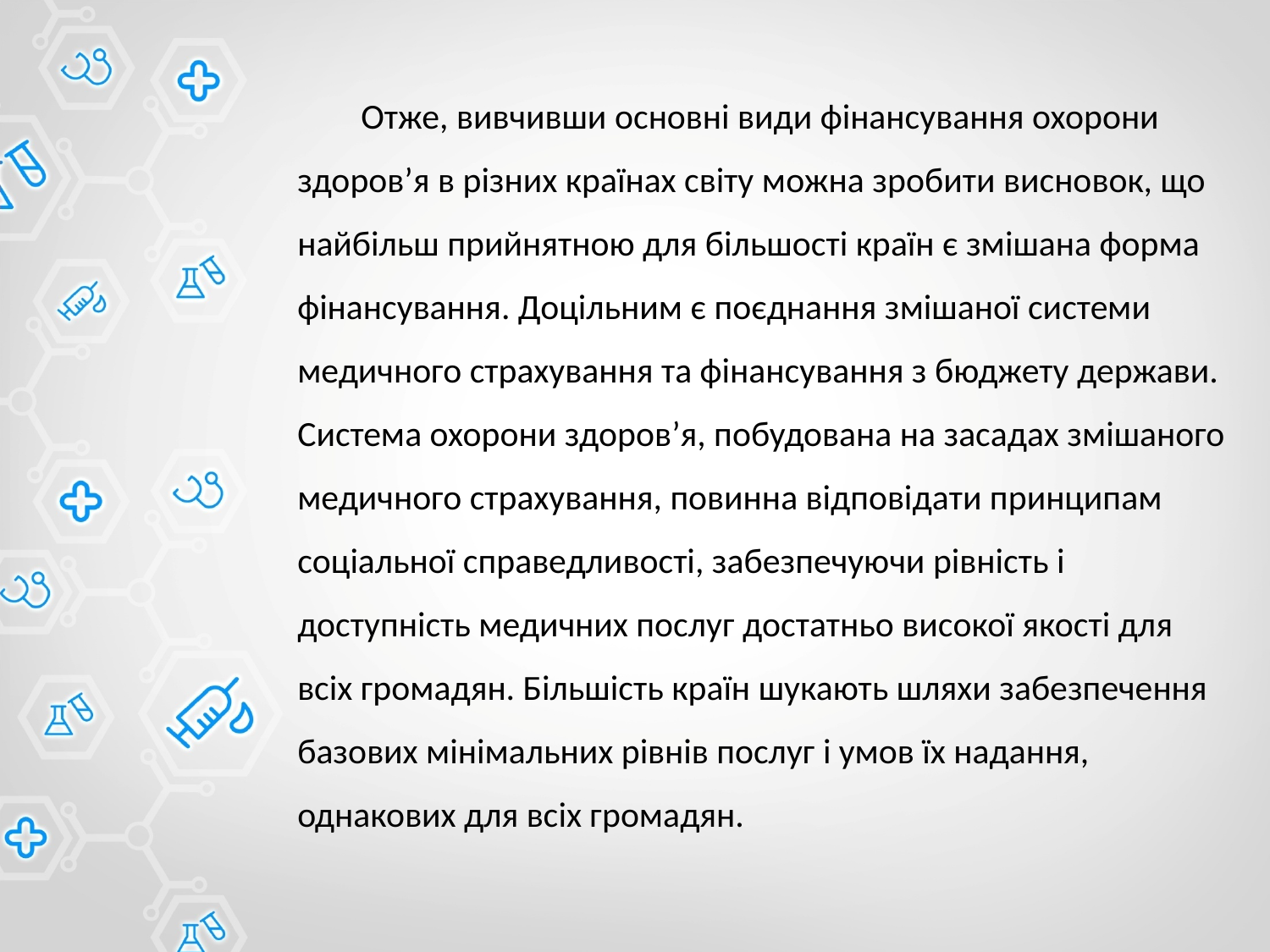

Отже, вивчивши основні види фінансування охорони здоров’я в різних країнах світу можна зробити висновок, що найбільш прийнятною для більшості країн є змішана форма фінансування. Доцільним є поєднання змішаної системи медичного страхування та фінансування з бюджету держави. Система охорони здоров’я, побудована на засадах змішаного медичного страхування, повинна відповідати принципам соціальної справедливості, забезпечуючи рівність і доступність медичних послуг достатньо високої якості для всіх громадян. Більшість країн шукають шляхи забезпечення базових мінімальних рівнів послуг і умов їх надання, однакових для всіх громадян.